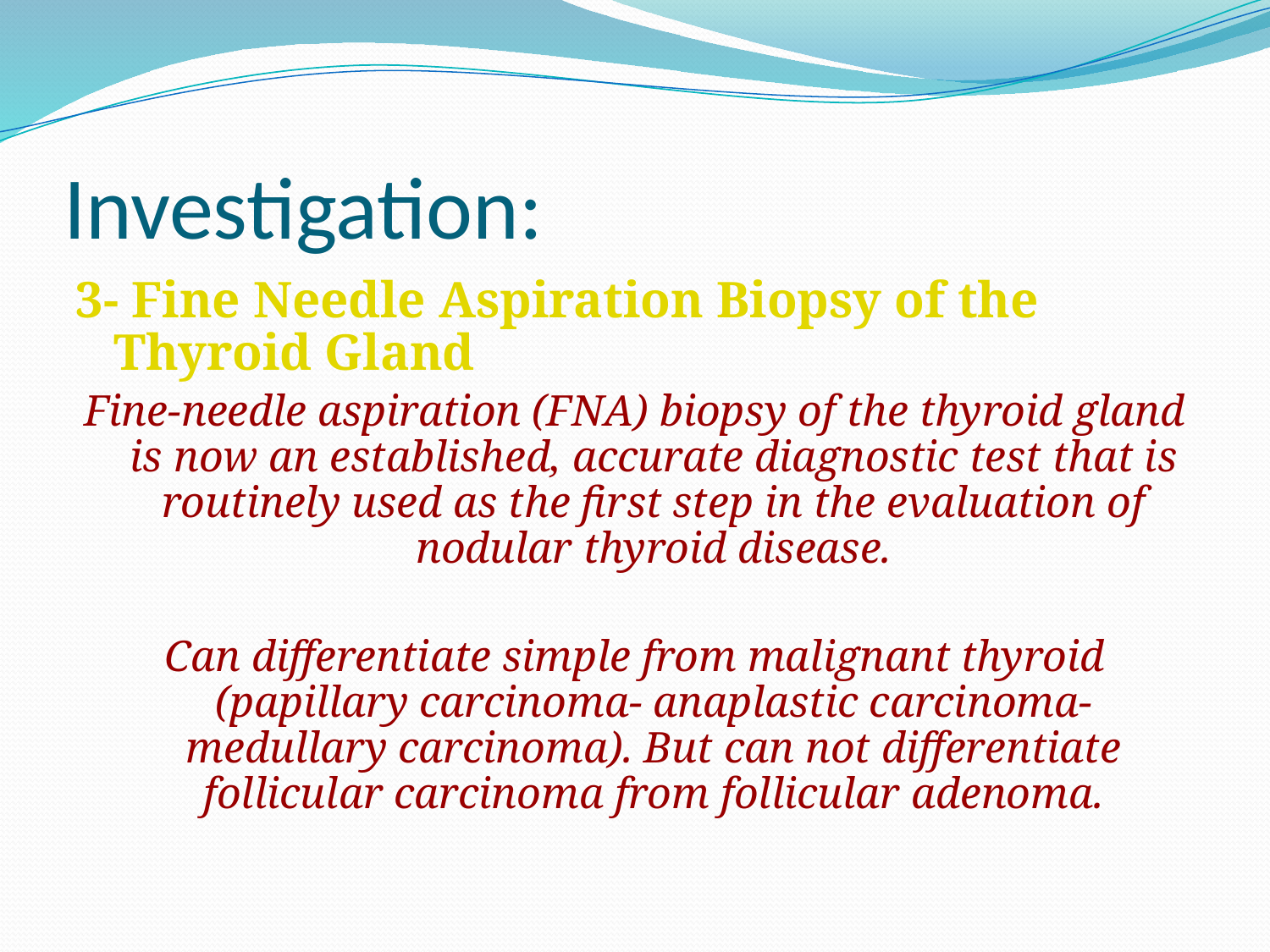

# Investigation:
3- Fine Needle Aspiration Biopsy of the Thyroid Gland
Fine-needle aspiration (FNA) biopsy of the thyroid gland is now an established, accurate diagnostic test that is routinely used as the first step in the evaluation of nodular thyroid disease.

Can differentiate simple from malignant thyroid (papillary carcinoma- anaplastic carcinoma- medullary carcinoma). But can not differentiate follicular carcinoma from follicular adenoma.